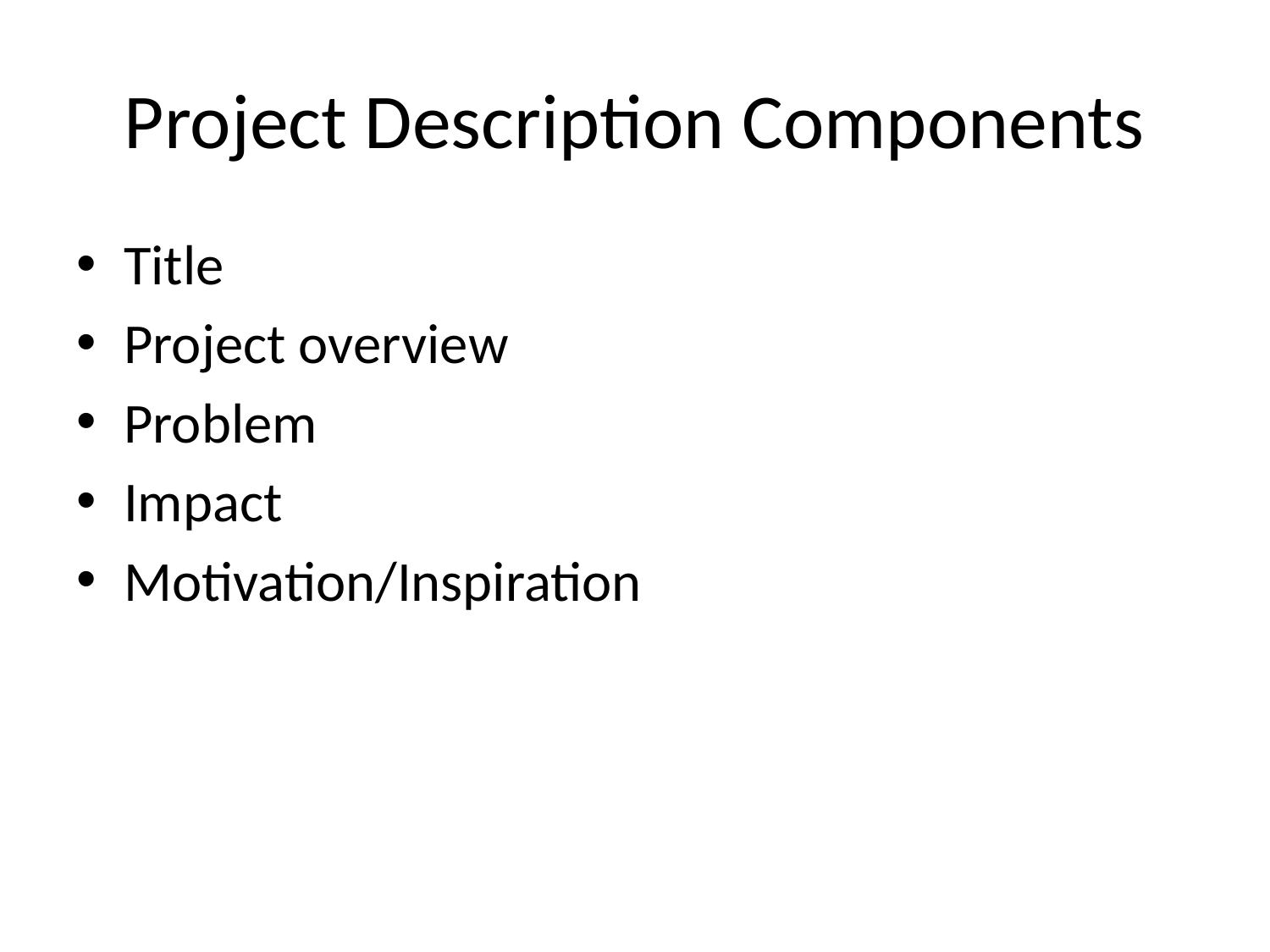

# Project Description Components
Title
Project overview
Problem
Impact
Motivation/Inspiration